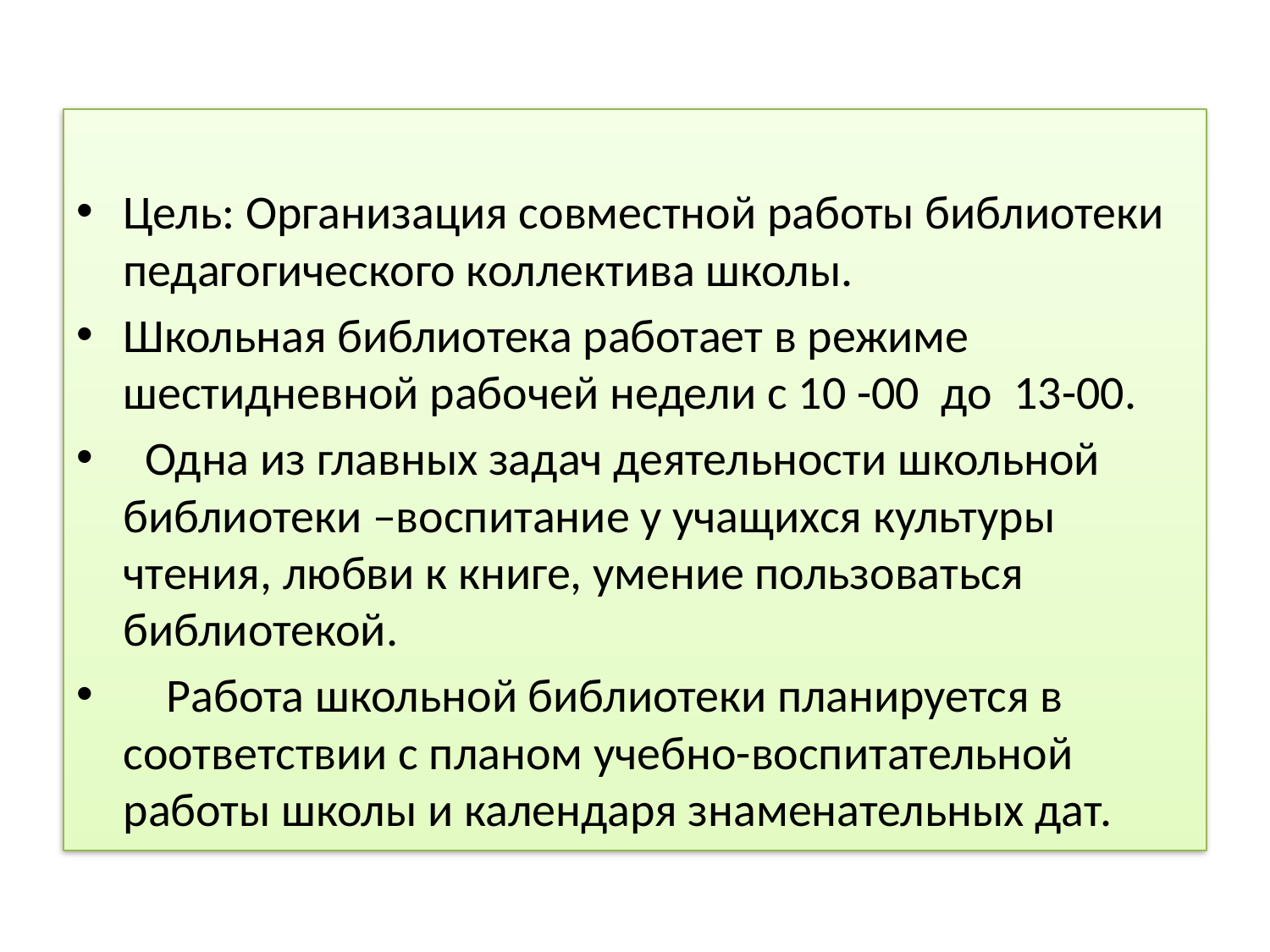

#

Цель: Организация совместной работы библиотеки педагогического коллектива школы.
Школьная библиотека работает в режиме шестидневной рабочей недели с 10 -00  до  13-00.
  Одна из главных задач деятельности школьной  библиотеки –воспитание у учащихся культуры чтения, любви к книге, умение пользоваться библиотекой.
    Работа школьной библиотеки планируется в соответствии с планом учебно-воспитательной работы школы и календаря знаменательных дат.